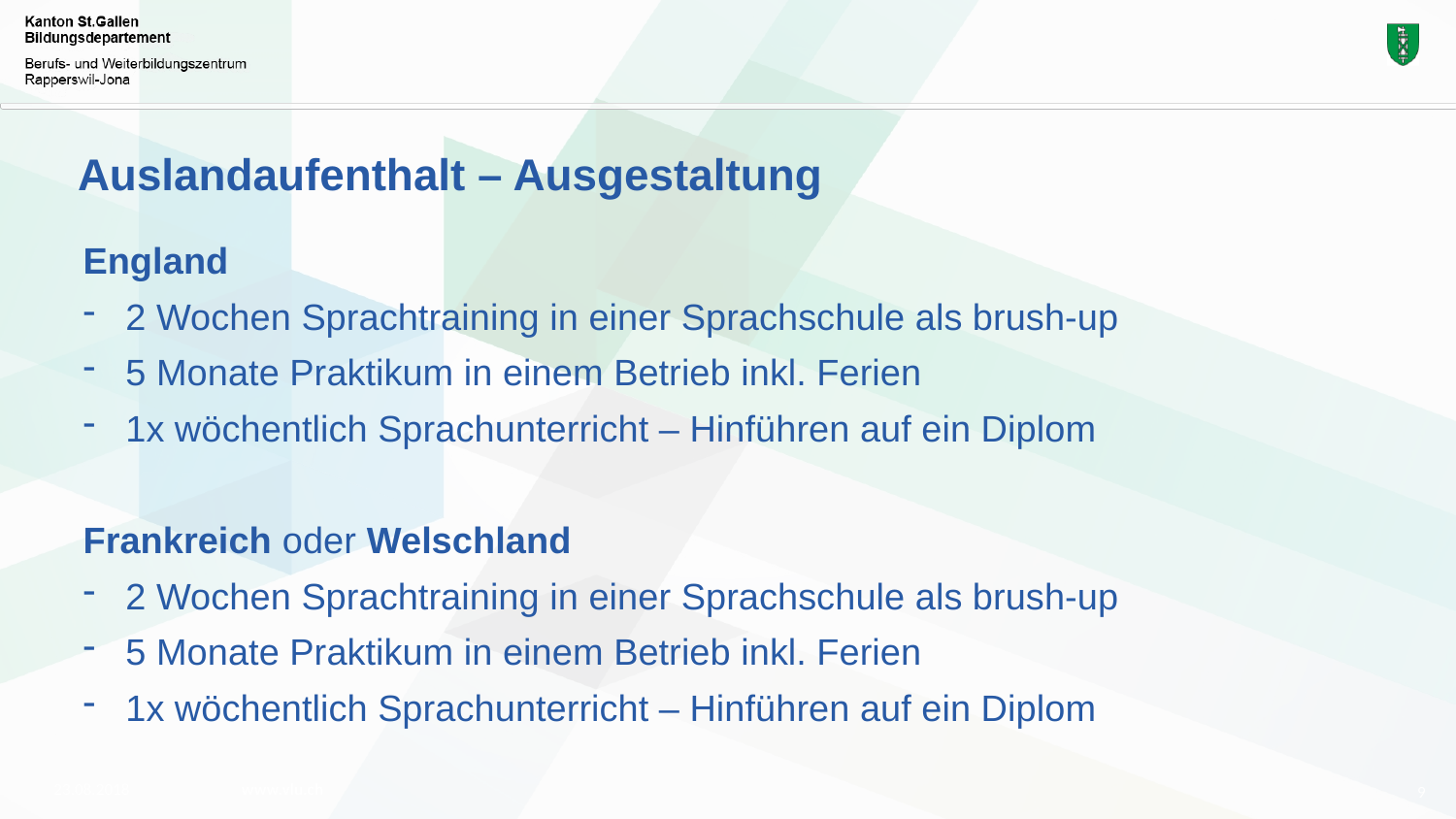

# Auslandaufenthalt – Ausgestaltung
England
2 Wochen Sprachtraining in einer Sprachschule als brush-up
5 Monate Praktikum in einem Betrieb inkl. Ferien
1x wöchentlich Sprachunterricht – Hinführen auf ein Diplom

Frankreich oder Welschland
2 Wochen Sprachtraining in einer Sprachschule als brush-up
5 Monate Praktikum in einem Betrieb inkl. Ferien
1x wöchentlich Sprachunterricht – Hinführen auf ein Diplom